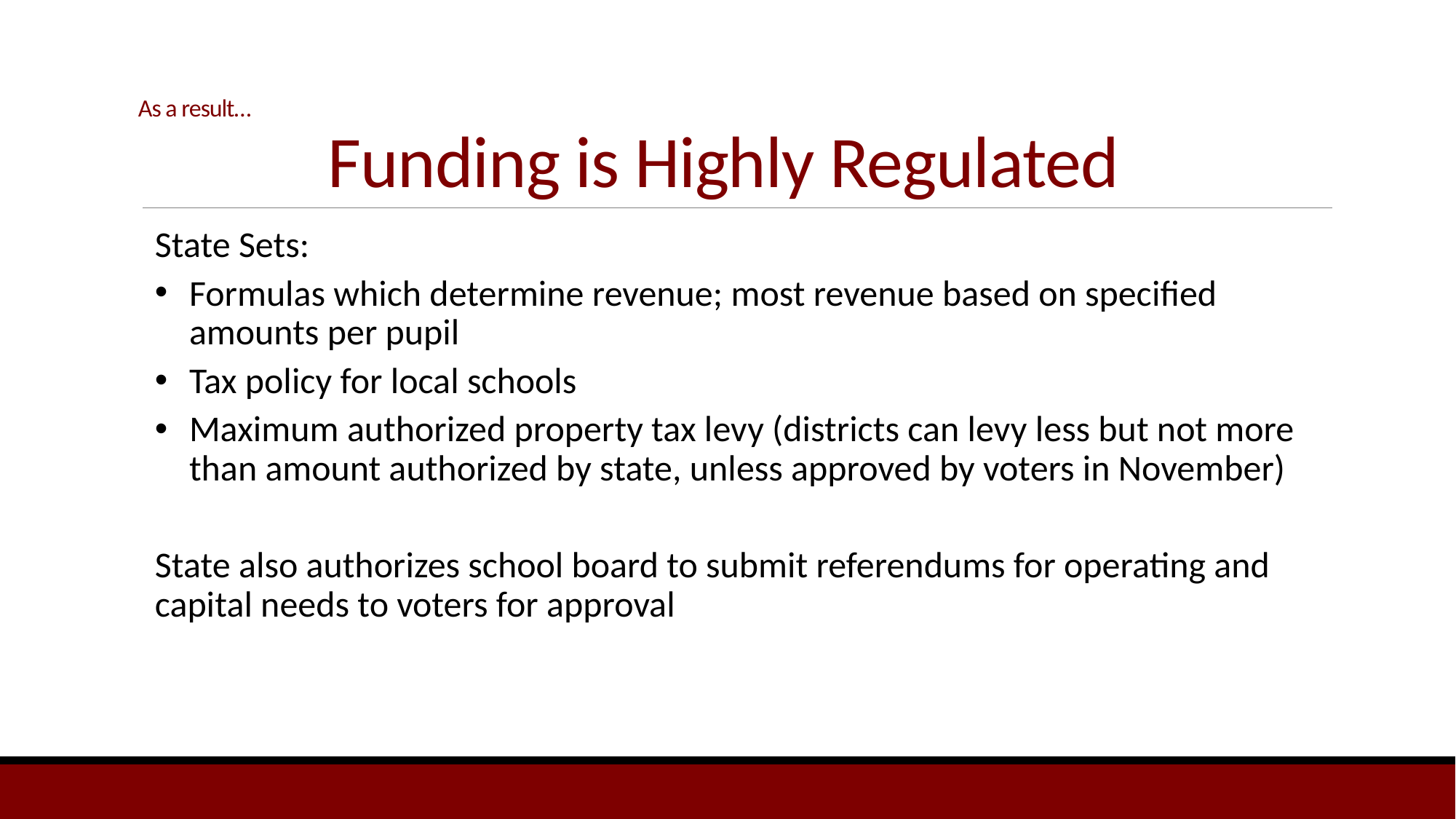

# Funding is Highly Regulated
As a result…
State Sets:
Formulas which determine revenue; most revenue based on specified amounts per pupil
Tax policy for local schools
Maximum authorized property tax levy (districts can levy less but not more than amount authorized by state, unless approved by voters in November)

State also authorizes school board to submit referendums for operating and capital needs to voters for approval